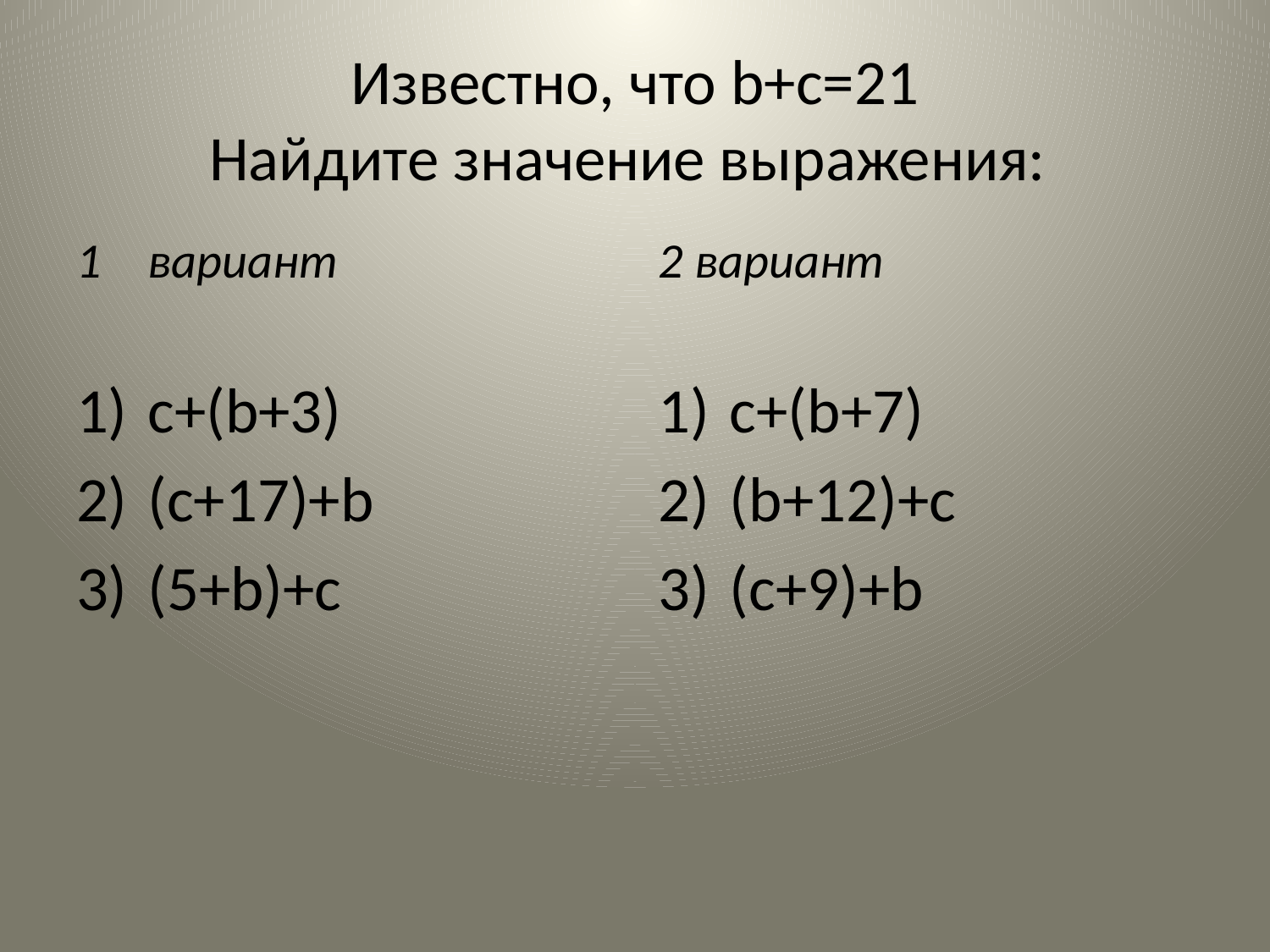

# Известно, что b+c=21 Найдите значение выражения:
вариант

c+(b+3)
(c+17)+b
(5+b)+c

2 вариант

c+(b+7)
(b+12)+c
(c+9)+b